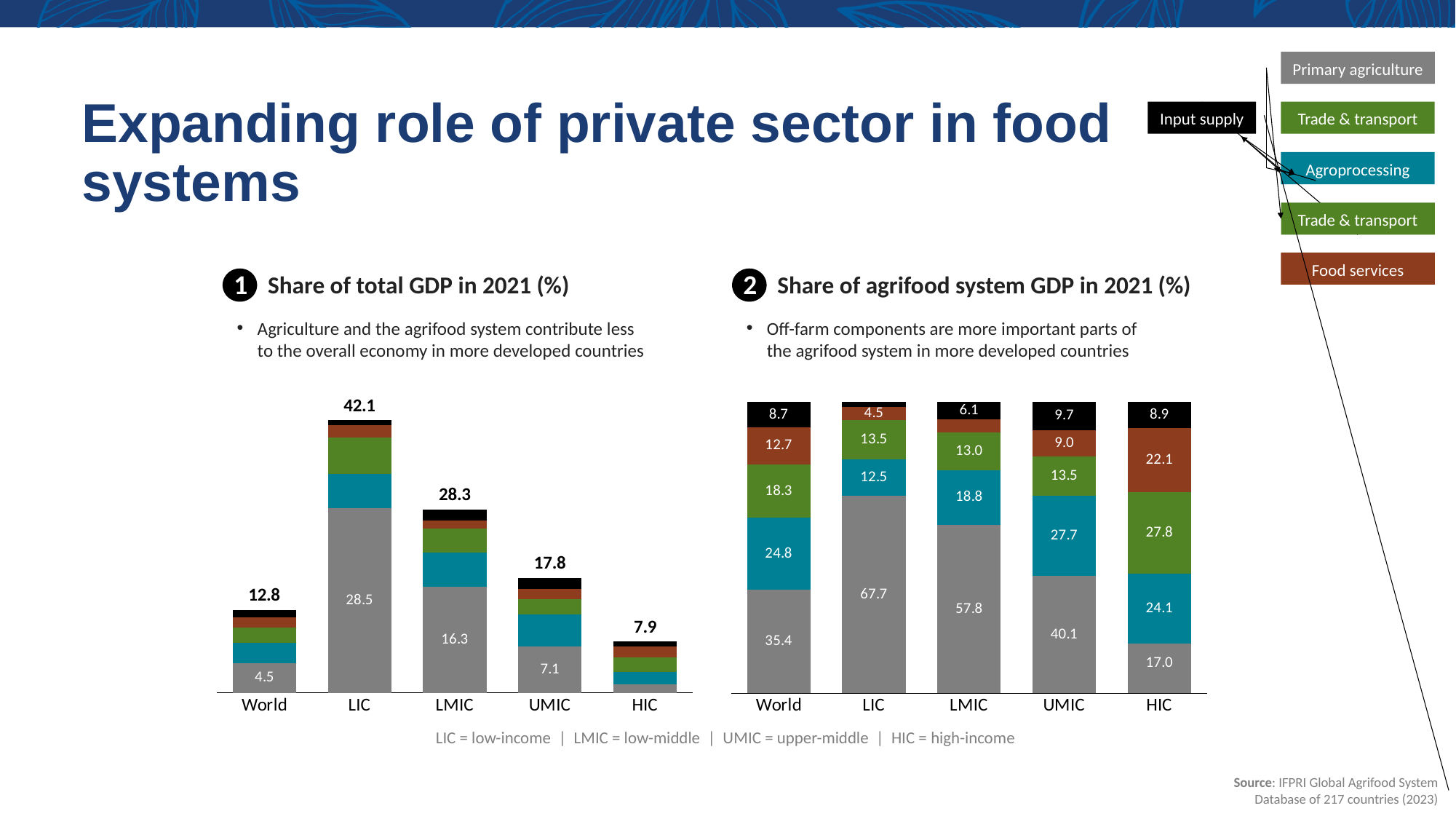

Primary agriculture
Input supply
Trade & transport
Agroprocessing
Trade & transport
Food services
# Expanding role of private sector in food systems
1

2

Share of total GDP in 2021 (%)
Share of agrifood system GDP in 2021 (%)
Agriculture and the agrifood system contribute less to the overall economy in more developed countries
Off-farm components are more important parts of the agrifood system in more developed countries

### Chart

| Category | Agriculture | Processing | Trade and transport' | Food services | Input supply | Agrifood system |
|---|---|---|---|---|---|---|
| World | 4.536039298186111 | 3.175689089563163 | 2.3399624465414126 | 1.6270842072212515 | 1.1194758779274088 | 12.798250919439347 |
| LIC | 28.509593081768514 | 5.244107991166465 | 5.6877692375887845 | 1.8996543499475573 | 0.7455960146228634 | 42.086720675094185 |
| LMIC | 16.348746573922345 | 5.312474102113937 | 3.6864502090472575 | 1.2277599666845218 | 1.7221786454721377 | 28.2976094972402 |
| UMIC | 7.13085924417187 | 4.91910766677334 | 2.3946229549323057 | 1.595543740587107 | 1.7231375666496889 | 17.763271173114315 |
| HIC | 1.3384896260716792 | 1.9058581142074291 | 2.19747515493884 | 1.7480182154984498 | 0.7055200470724913 | 7.89536115778889 |

### Chart

| Category | Agriculture | Processing | Trade and transport' | Food services | Input supply |
|---|---|---|---|---|---|
| World | 35.44265014601559 | 24.813461695297658 | 18.283454991394397 | 12.713332606644418 | 8.747100560647937 |
| LIC | 67.7401152298372 | 12.460243770595769 | 13.514403465876725 | 4.513666827626517 | 1.7715707060637953 |
| LMIC | 57.77430272163732 | 18.773579099082735 | 13.027426254527926 | 4.338740934297869 | 6.085950990454151 |
| UMIC | 40.143840482291445 | 27.692577672397857 | 13.480754370043616 | 8.982263036112682 | 9.700564439154382 |
| HIC | 16.9528612981971 | 24.138960537951732 | 27.832484303406417 | 22.139813246845637 | 8.935880613599105 |
LIC = low-income  |  LMIC = low-middle  |  UMIC = upper-middle  |  HIC = high-income
Source: IFPRI Global Agrifood System Database of 217 countries (2023)